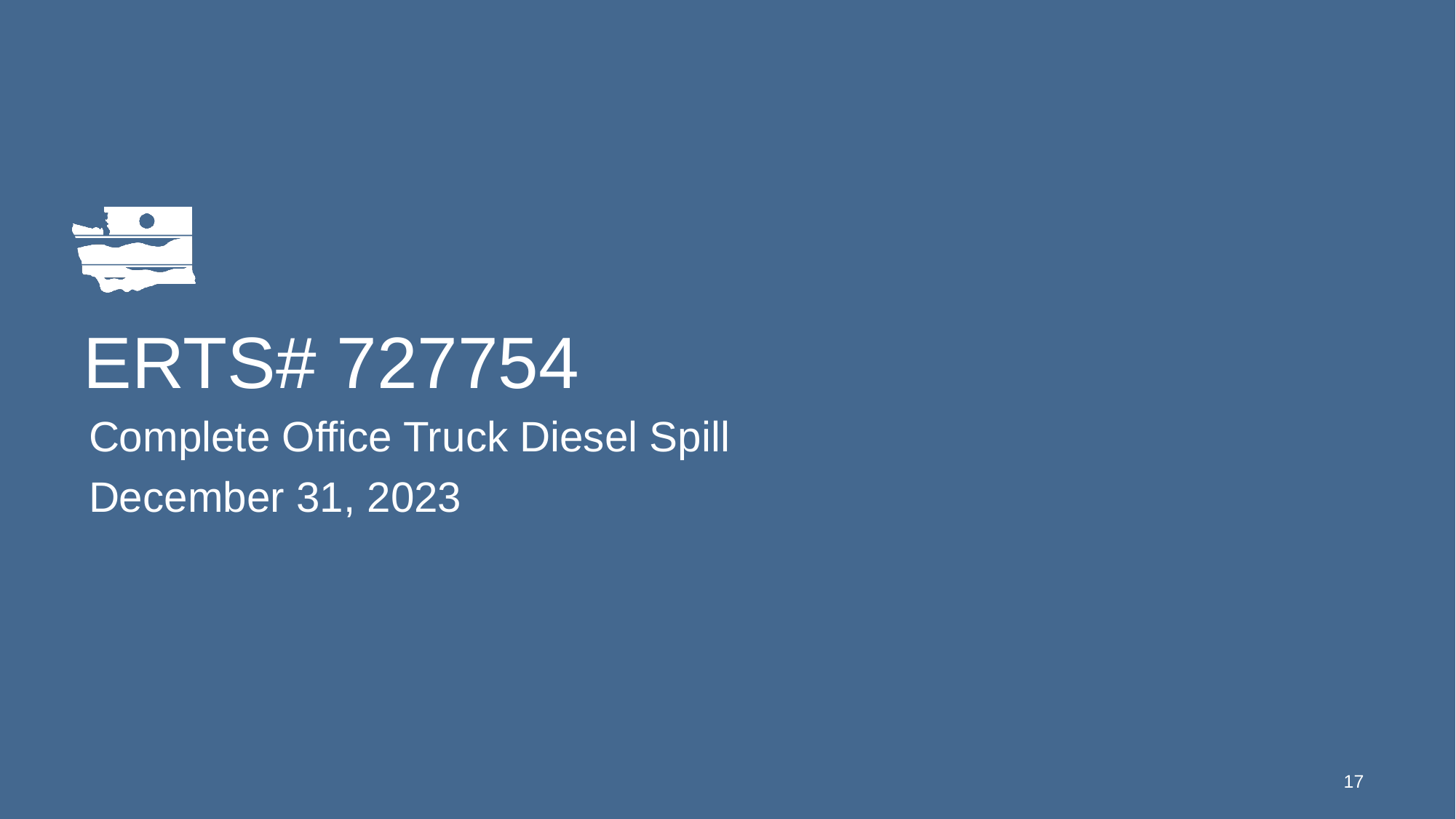

# ERTS# 727754
Complete Office Truck Diesel Spill
December 31, 2023
17